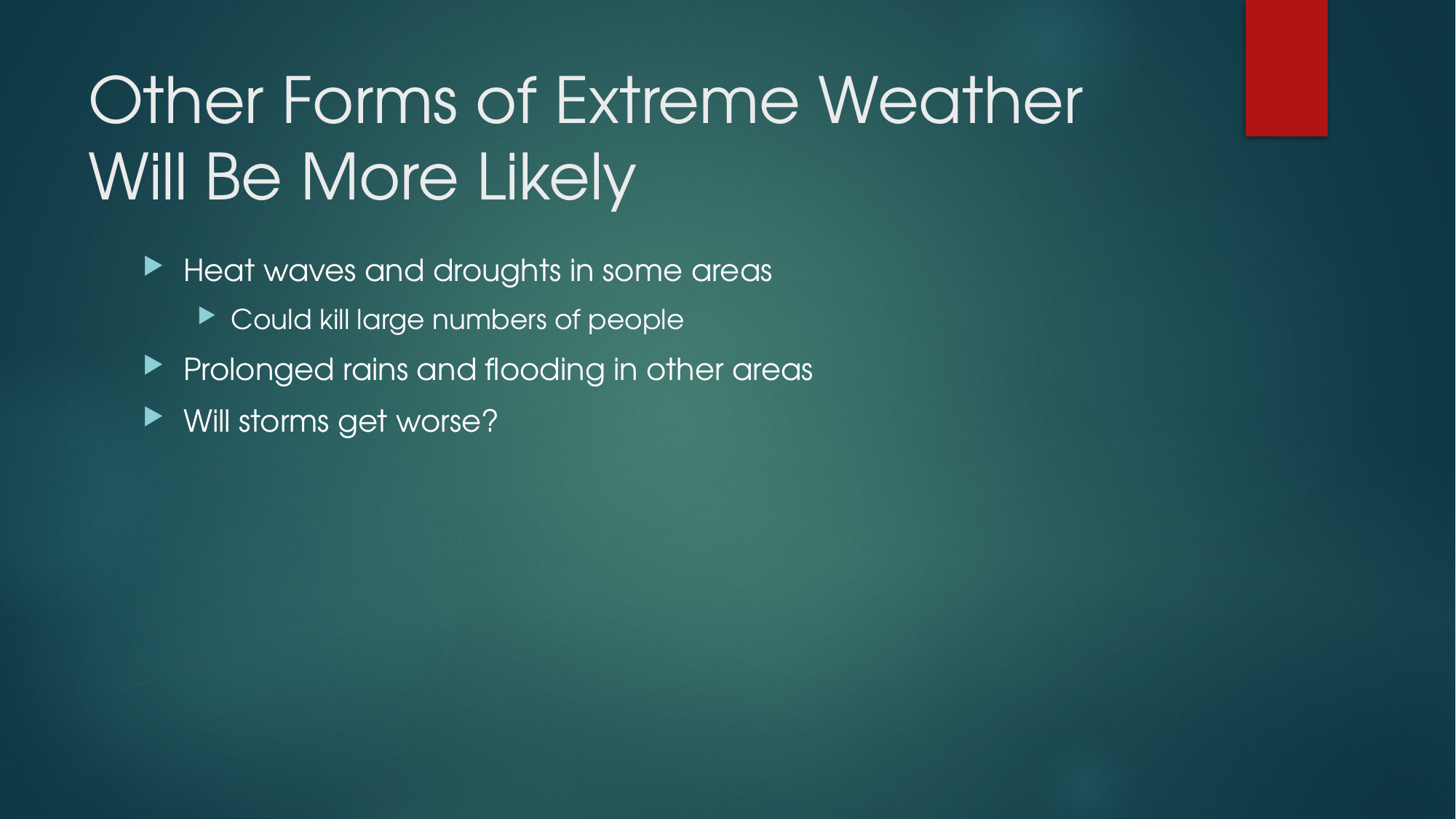

# Other Forms of Extreme Weather Will Be More Likely
Heat waves and droughts in some areas
Could kill large numbers of people
Prolonged rains and flooding in other areas
Will storms get worse?